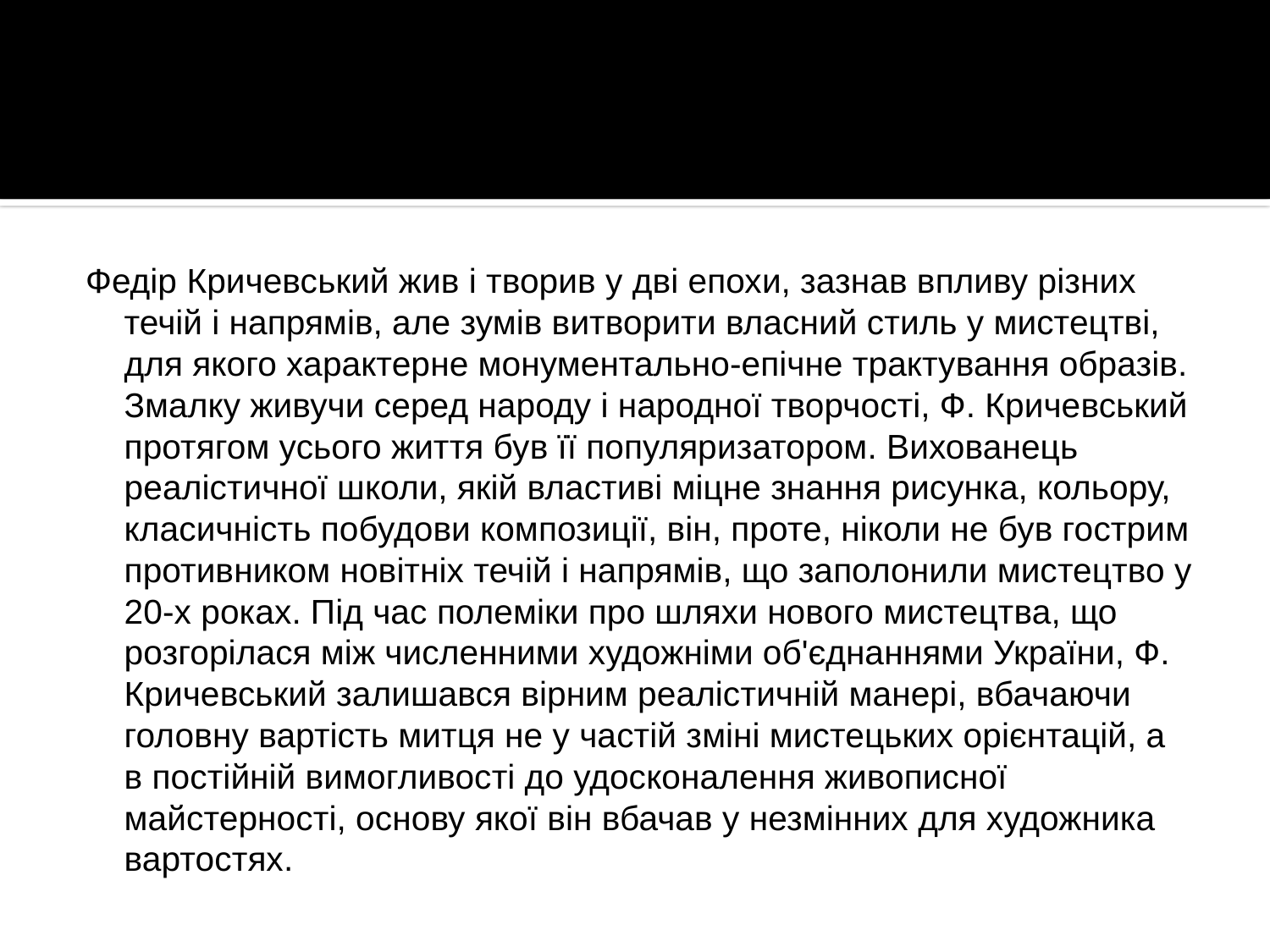

#
Федір Кричевський жив і творив у дві епохи, зазнав впливу різних течій і напрямів, але зумів витворити власний стиль у мистецтві, для якого характерне монументально-епічне трактування образів. Змалку живучи серед народу і народної творчості, Ф. Кричевський протягом усього життя був її популяризатором. Вихованець реалістичної школи, якій властиві міцне знання рисунка, кольору, класичність побудови композиції, він, проте, ніколи не був гострим противником новітніх течій і напрямів, що заполонили мистецтво у 20-х роках. Під час полеміки про шляхи нового мистецтва, що розгорілася між численними художніми об'єднаннями України, Ф. Кричевський залишався вірним реалістичній манері, вбачаючи головну вартість митця не у частій зміні мистецьких орієнтацій, а в постійній вимогливості до удосконалення живописної майстерності, основу якої він вбачав у незмінних для художника вартостях.